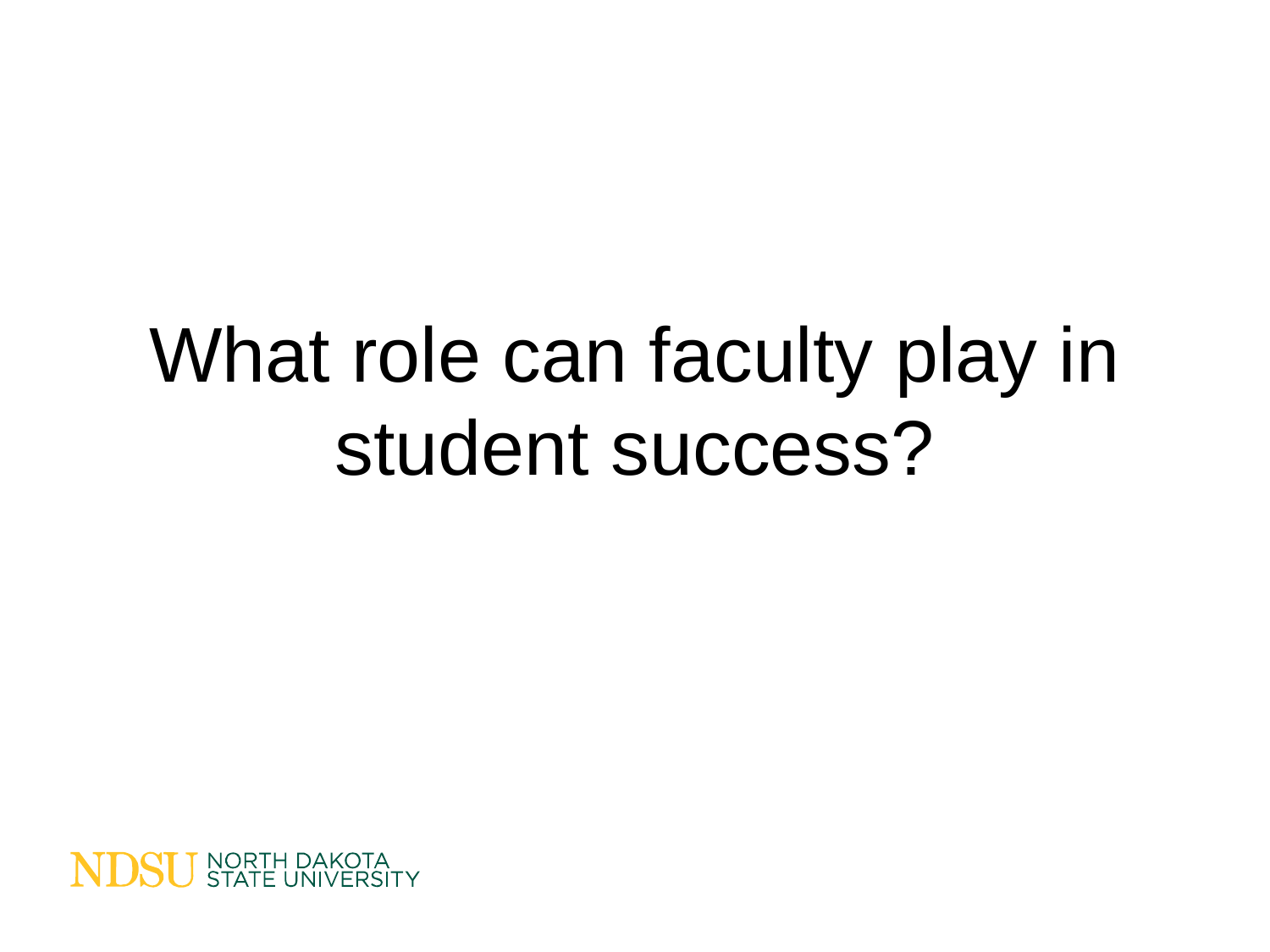

# What role can faculty play in student success?